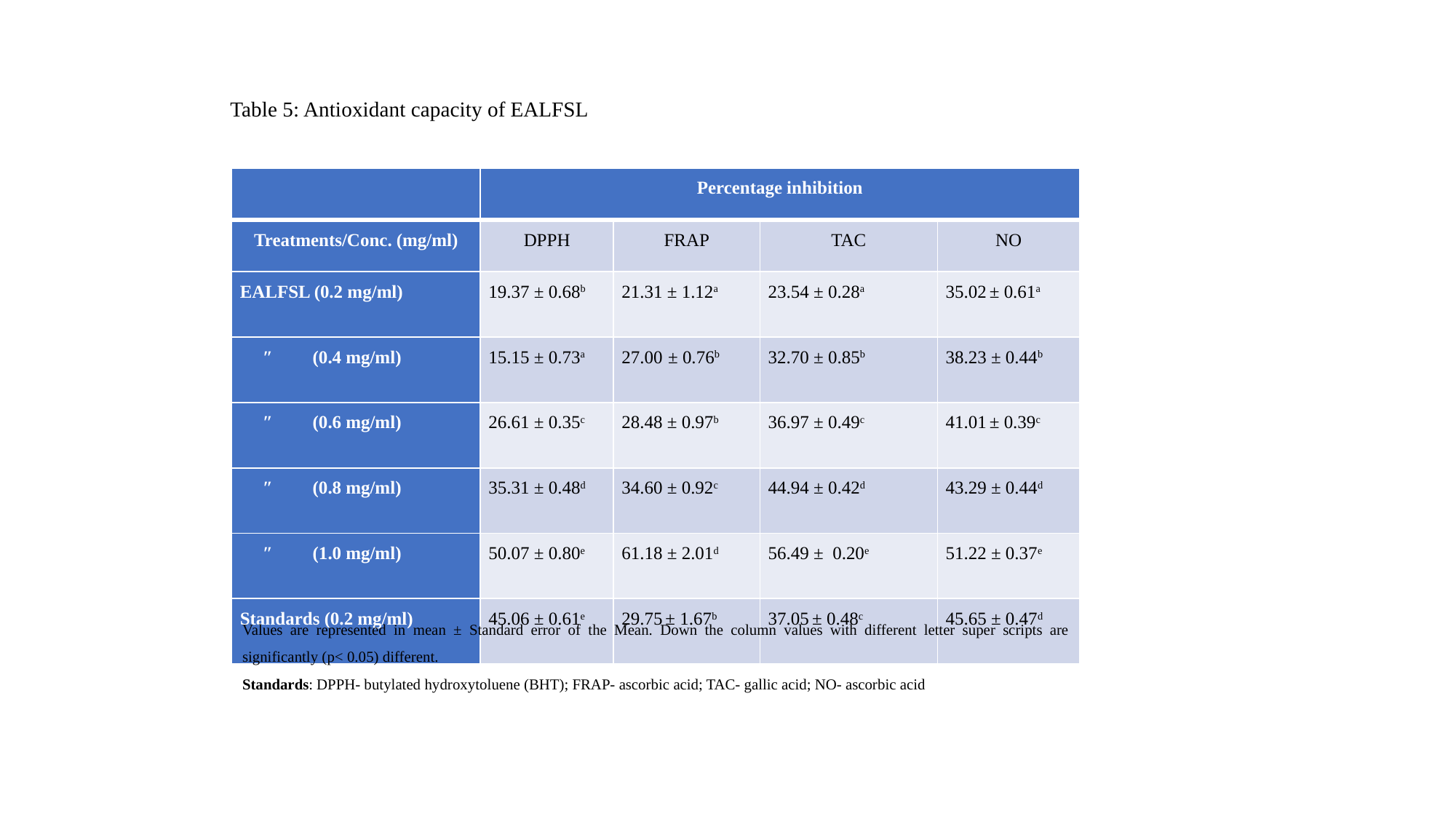

Table 5: Antioxidant capacity of EALFSL
|  | Percentage inhibition |  |  |  |
| --- | --- | --- | --- | --- |
| Treatments/Conc. (mg/ml) | DPPH | FRAP | TAC | NO |
| EALFSL (0.2 mg/ml) | 19.37 ± 0.68b | 21.31 ± 1.12a | 23.54 ± 0.28a | 35.02 ± 0.61a |
| ʺ (0.4 mg/ml) | 15.15 ± 0.73a | 27.00 ± 0.76b | 32.70 ± 0.85b | 38.23 ± 0.44b |
| ʺ (0.6 mg/ml) | 26.61 ± 0.35c | 28.48 ± 0.97b | 36.97 ± 0.49c | 41.01 ± 0.39c |
| ʺ (0.8 mg/ml) | 35.31 ± 0.48d | 34.60 ± 0.92c | 44.94 ± 0.42d | 43.29 ± 0.44d |
| ʺ (1.0 mg/ml) | 50.07 ± 0.80e | 61.18 ± 2.01d | 56.49 ± 0.20e | 51.22 ± 0.37e |
| Standards (0.2 mg/ml) | 45.06 ± 0.61e | 29.75 ± 1.67b | 37.05 ± 0.48c | 45.65 ± 0.47d |
Values are represented in mean ± Standard error of the Mean. Down the column values with different letter super scripts are significantly (p< 0.05) different.
Standards: DPPH- butylated hydroxytoluene (BHT); FRAP- ascorbic acid; TAC- gallic acid; NO- ascorbic acid